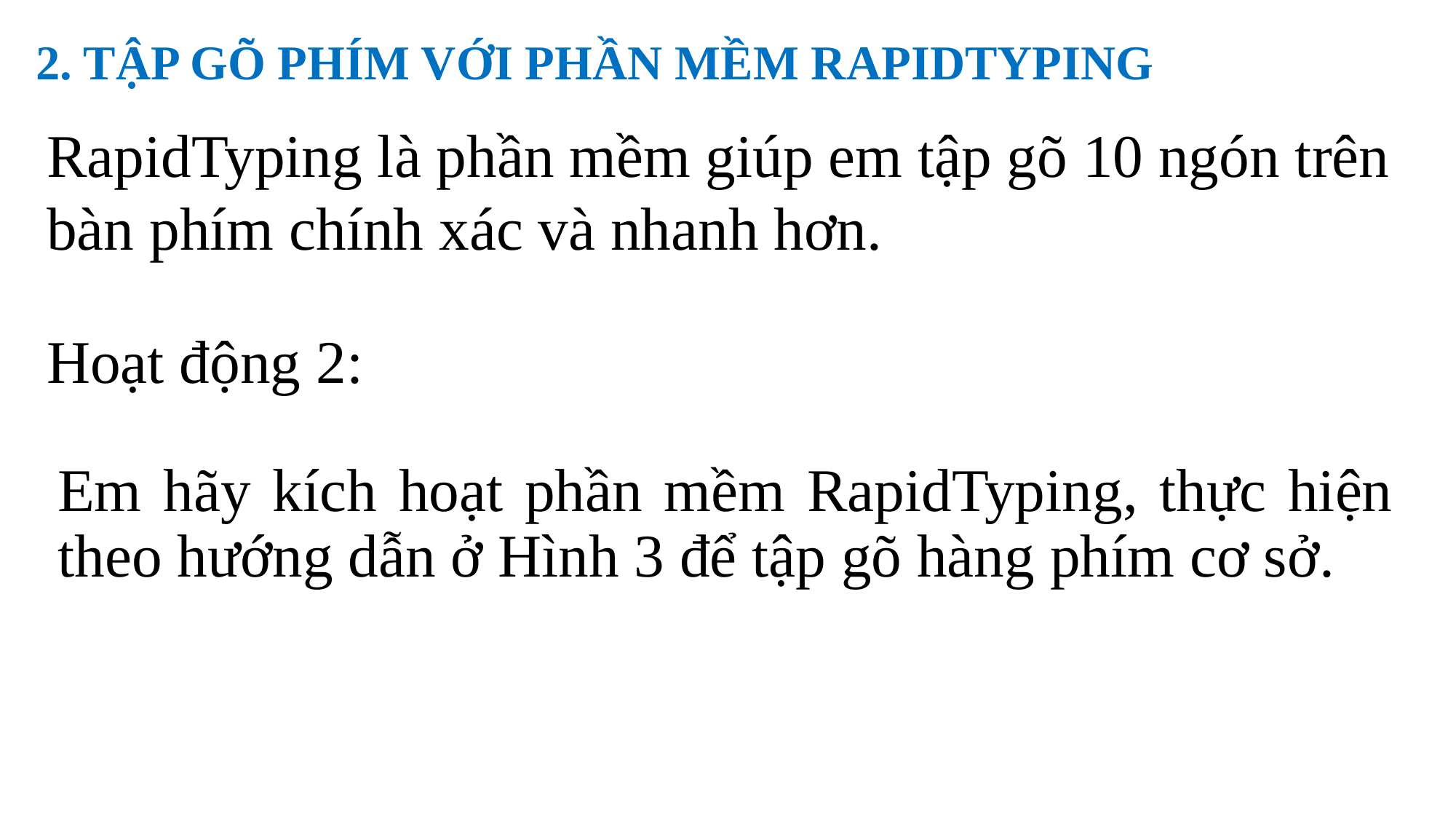

# 2. TẬP GÕ PHÍM VỚI PHẦN MỀM RAPIDTYPING
RapidTyping là phần mềm giúp em tập gõ 10 ngón trên bàn phím chính xác và nhanh hơn.
Hoạt động 2:
Em hãy kích hoạt phần mềm RapidTyping, thực hiện theo hướng dẫn ở Hình 3 để tập gõ hàng phím cơ sở.